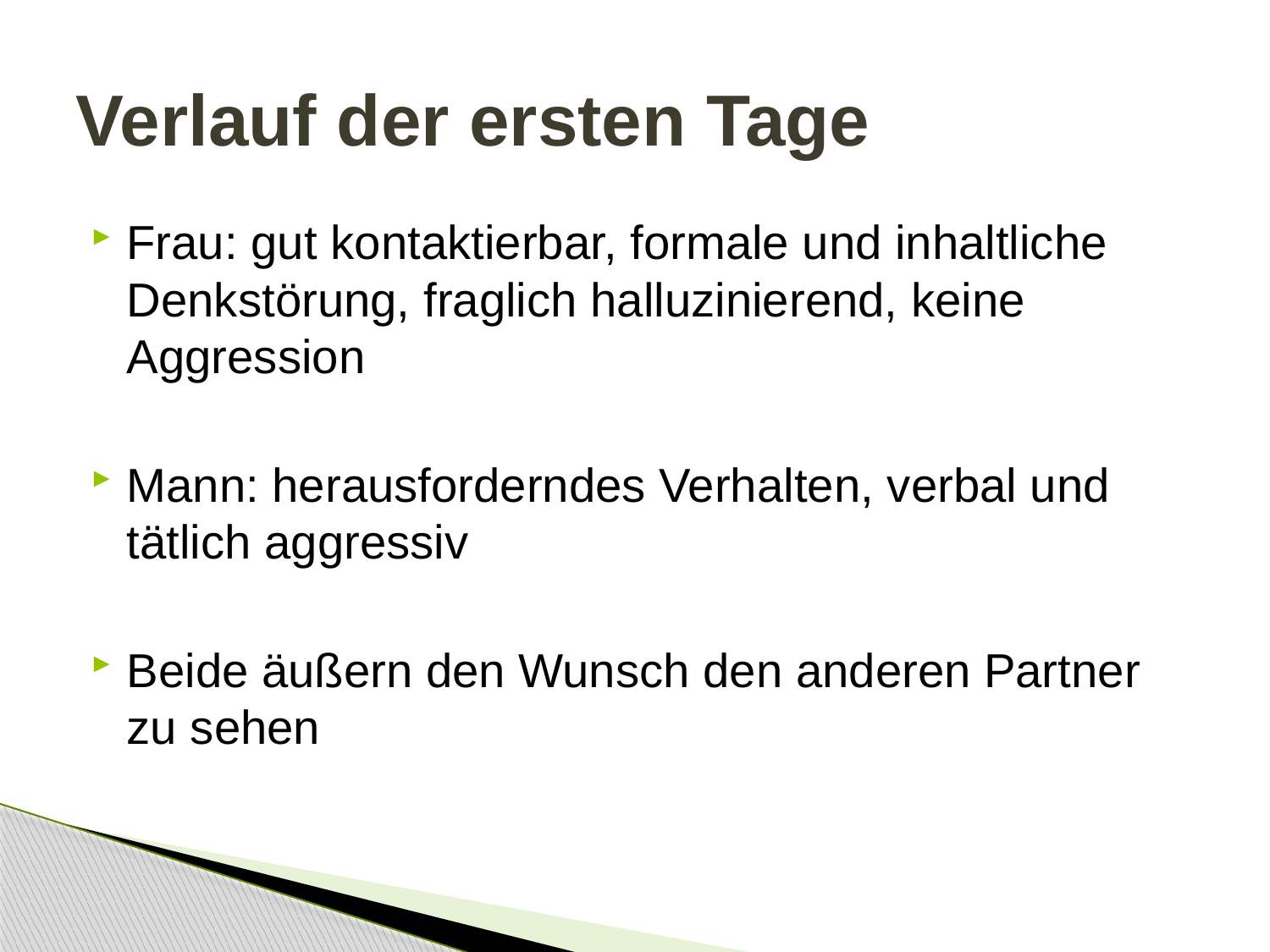

# Verlauf der ersten Tage
Frau: gut kontaktierbar, formale und inhaltliche Denkstörung, fraglich halluzinierend, keine Aggression

Mann: herausforderndes Verhalten, verbal und tätlich aggressiv

Beide äußern den Wunsch den anderen Partner zu sehen